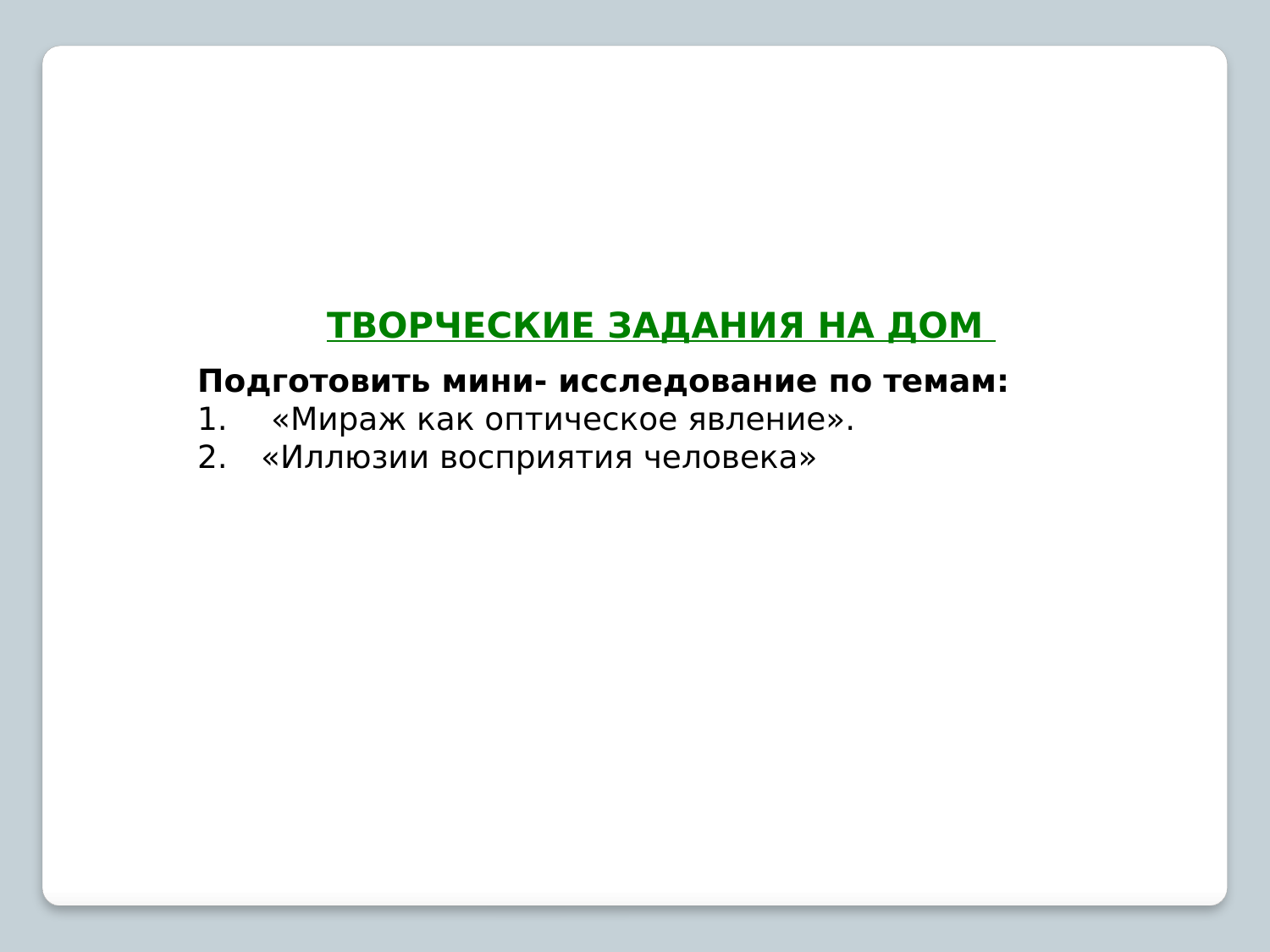

ТВОРЧЕСКИЕ ЗАДАНИЯ НА ДОМ
Подготовить мини- исследование по темам:
 «Мираж как оптическое явление».
«Иллюзии восприятия человека»